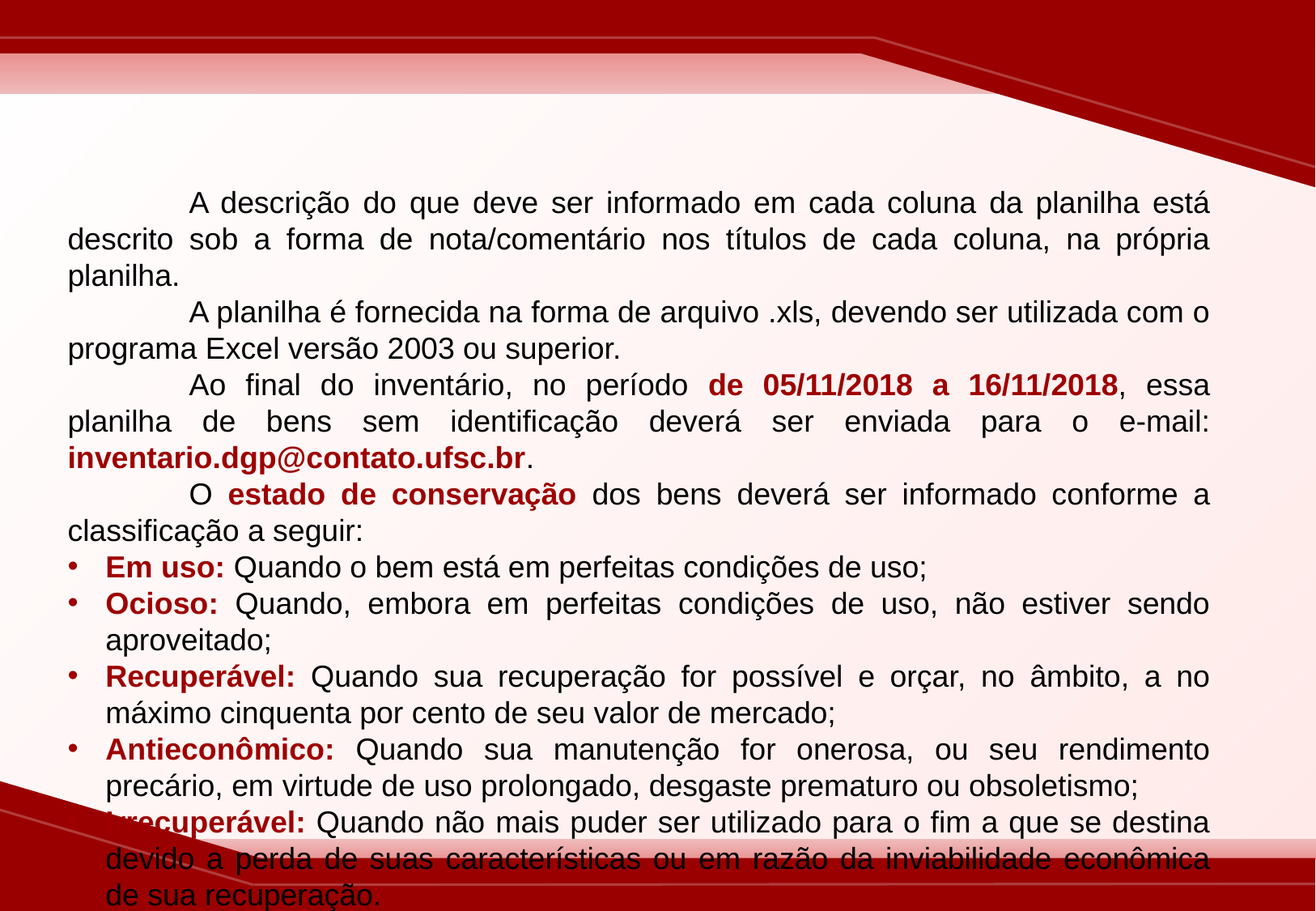

A descrição do que deve ser informado em cada coluna da planilha está descrito sob a forma de nota/comentário nos títulos de cada coluna, na própria planilha.
	A planilha é fornecida na forma de arquivo .xls, devendo ser utilizada com o programa Excel versão 2003 ou superior.
	Ao final do inventário, no período de 05/11/2018 a 16/11/2018, essa planilha de bens sem identificação deverá ser enviada para o e-mail: inventario.dgp@contato.ufsc.br.
	O estado de conservação dos bens deverá ser informado conforme a classificação a seguir:
Em uso: Quando o bem está em perfeitas condições de uso;
Ocioso: Quando, embora em perfeitas condições de uso, não estiver sendo aproveitado;
Recuperável: Quando sua recuperação for possível e orçar, no âmbito, a no máximo cinquenta por cento de seu valor de mercado;
Antieconômico: Quando sua manutenção for onerosa, ou seu rendimento precário, em virtude de uso prolongado, desgaste prematuro ou obsoletismo;
Irrecuperável: Quando não mais puder ser utilizado para o fim a que se destina devido a perda de suas características ou em razão da inviabilidade econômica de sua recuperação.